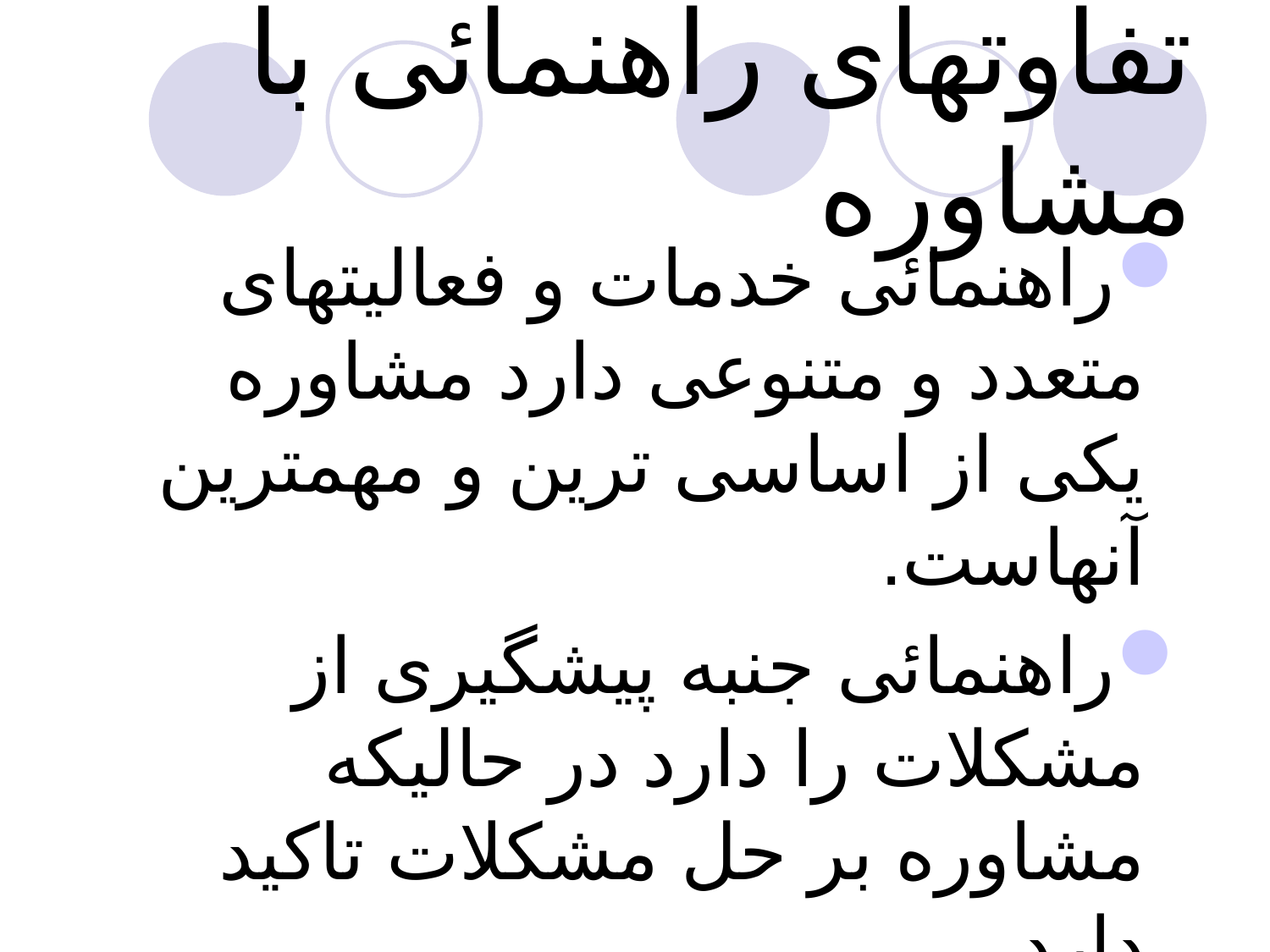

# تفاوتهای راهنمائی با مشاوره
راهنمائی خدمات و فعالیتهای متعدد و متنوعی دارد مشاوره یکی از اساسی ترین و مهمترین آنهاست.
راهنمائی جنبه پیشگیری از مشکلات را دارد در حالیکه مشاوره بر حل مشکلات تاکید دارد.